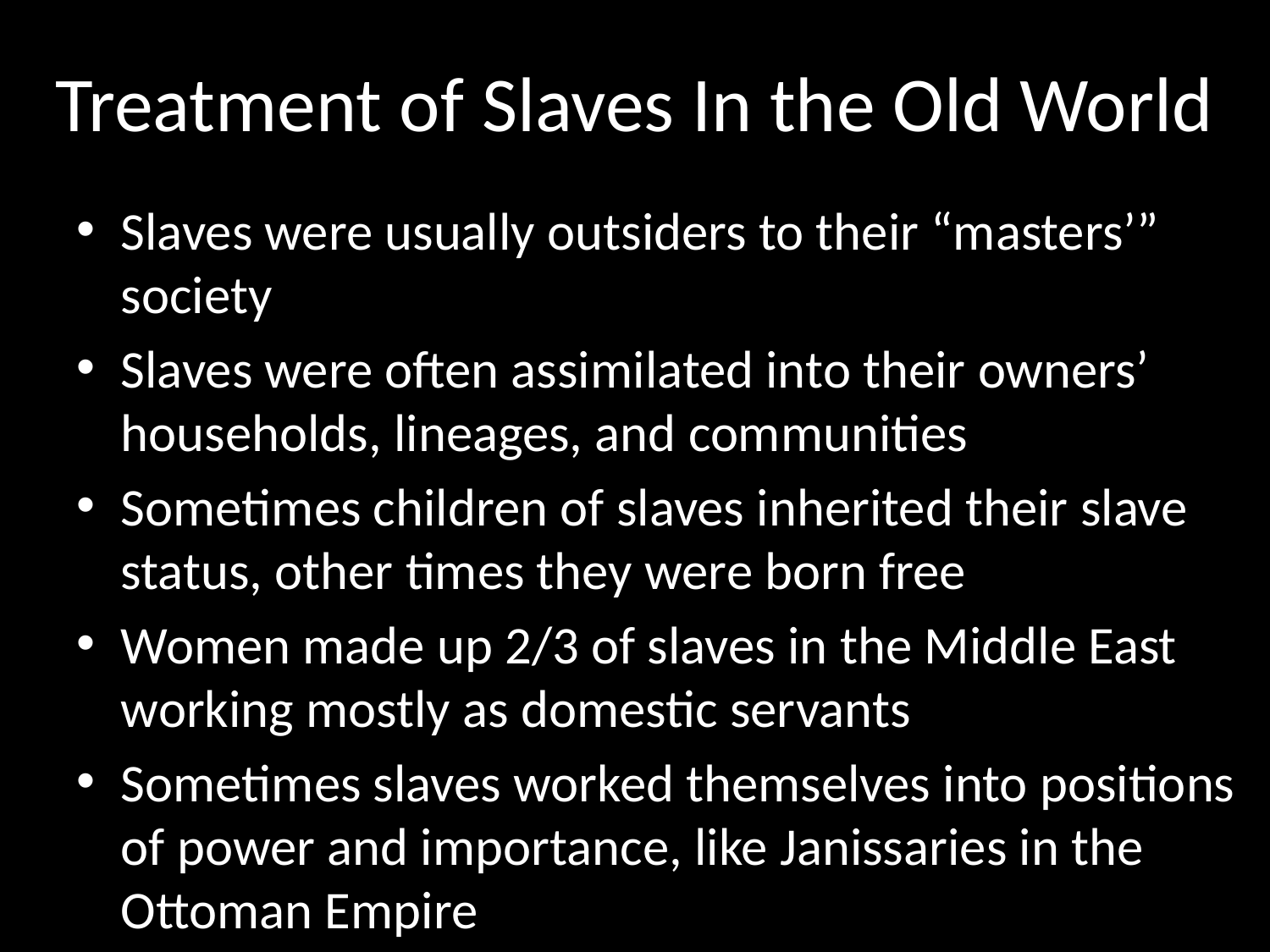

# Treatment of Slaves In the Old World
Slaves were usually outsiders to their “masters’” society
Slaves were often assimilated into their owners’ households, lineages, and communities
Sometimes children of slaves inherited their slave status, other times they were born free
Women made up 2/3 of slaves in the Middle East working mostly as domestic servants
Sometimes slaves worked themselves into positions of power and importance, like Janissaries in the Ottoman Empire